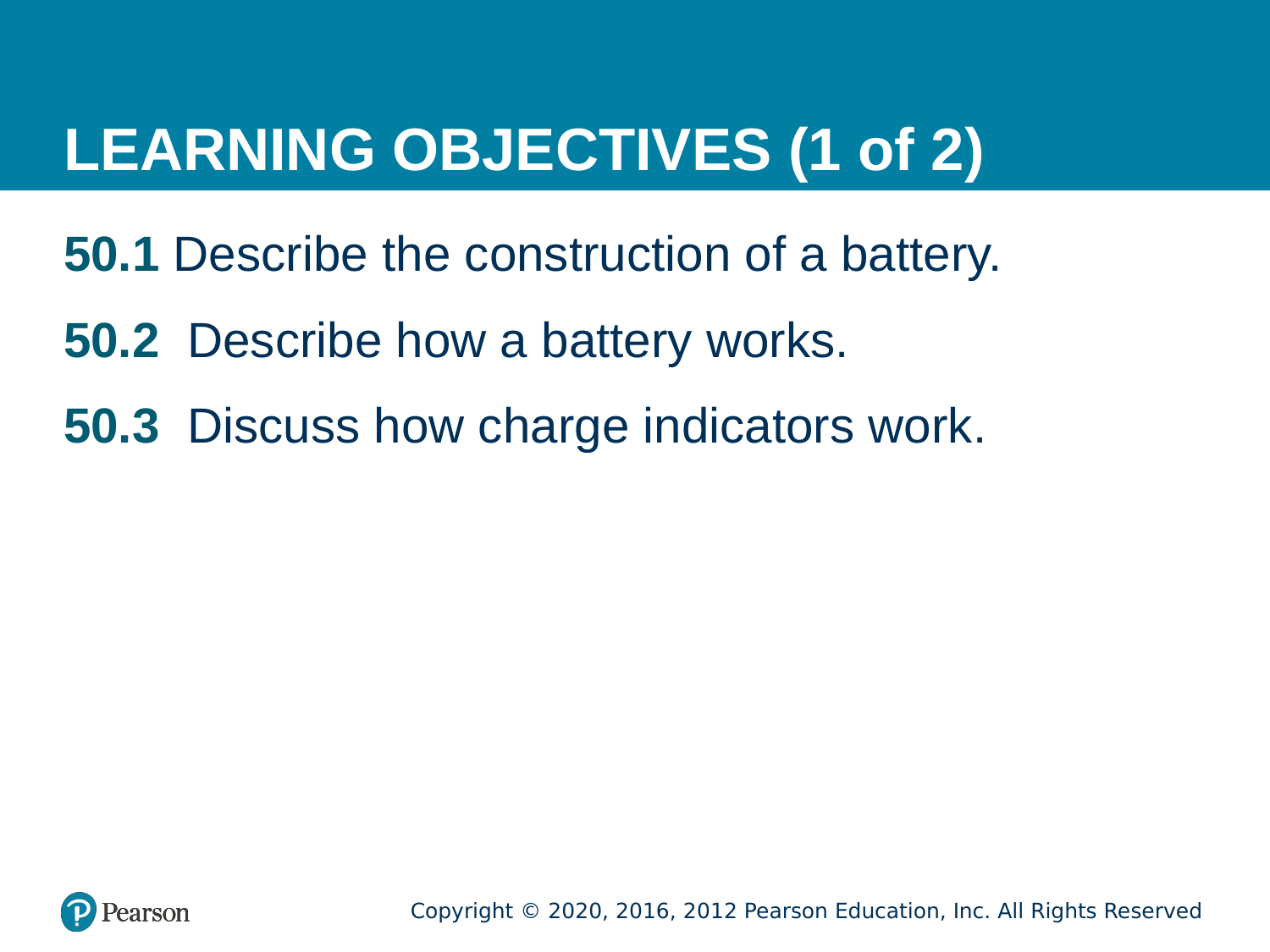

# LEARNING OBJECTIVES (1 of 2)
50.1 Describe the construction of a battery.
50.2  Describe how a battery works.
50.3  Discuss how charge indicators work.